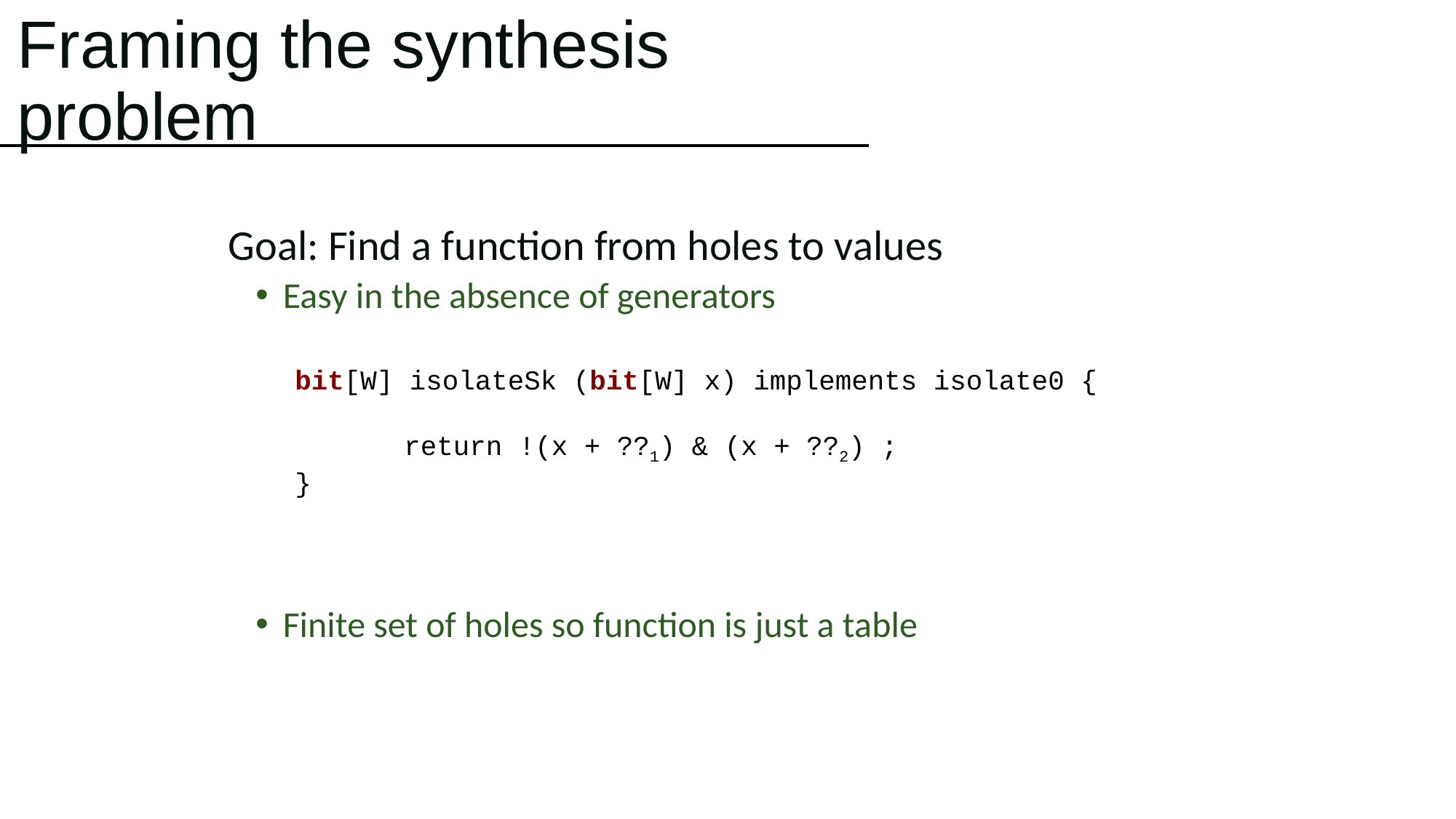

# Framing the synthesis problem
Goal: Find a function from holes to values
Easy in the absence of generators

Finite set of holes so function is just a table
bit[W] isolateSk (bit[W] x) implements isolate0 {

	return !(x + ??1) & (x + ??2) ;
}